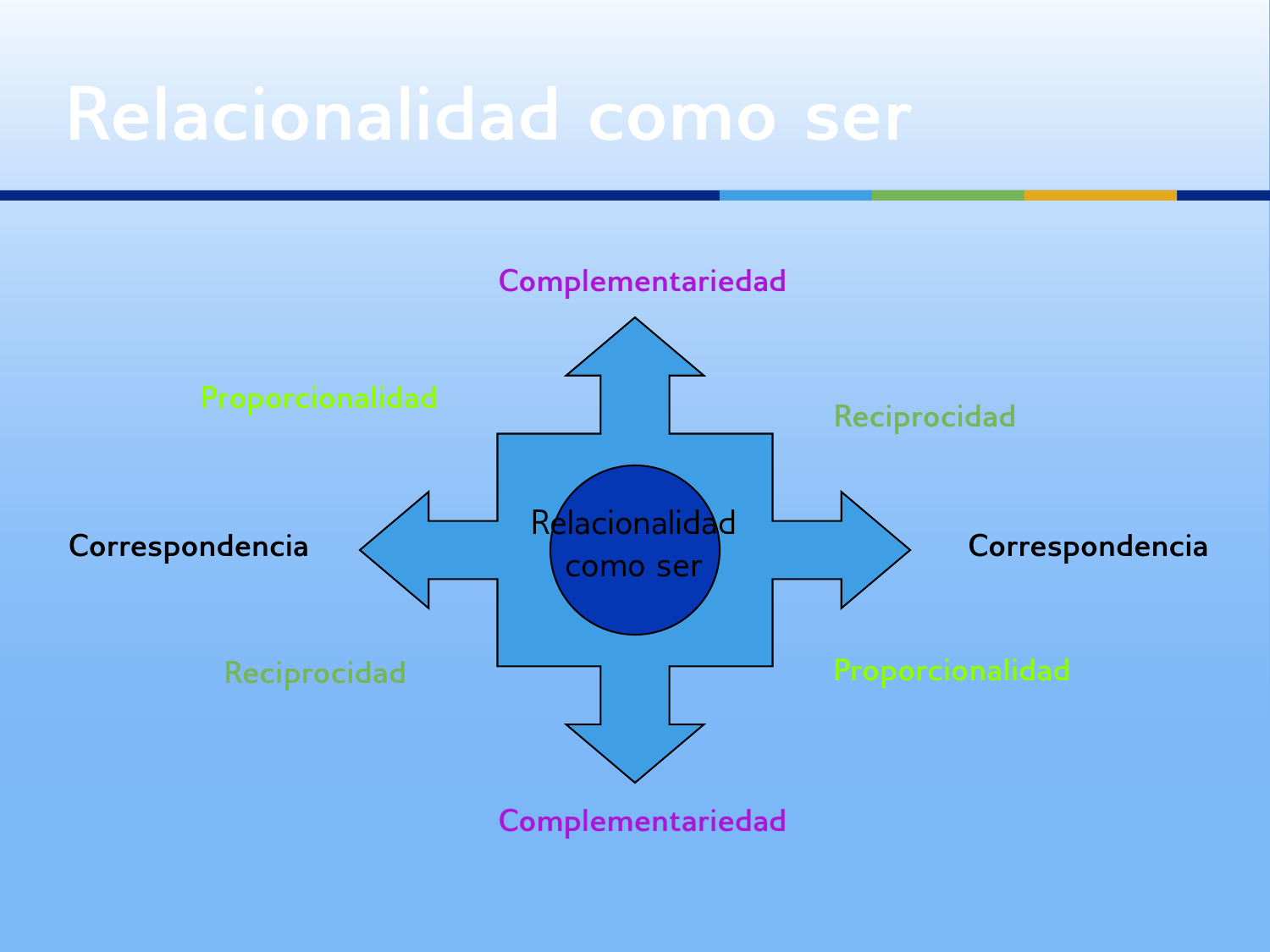

Relacionalidad como ser
Complementariedad

Proporcionalidad
Reciprocidad

Relacionalidad
como ser
Correspondencia
Correspondencia
Proporcionalidad
Reciprocidad
Complementariedad